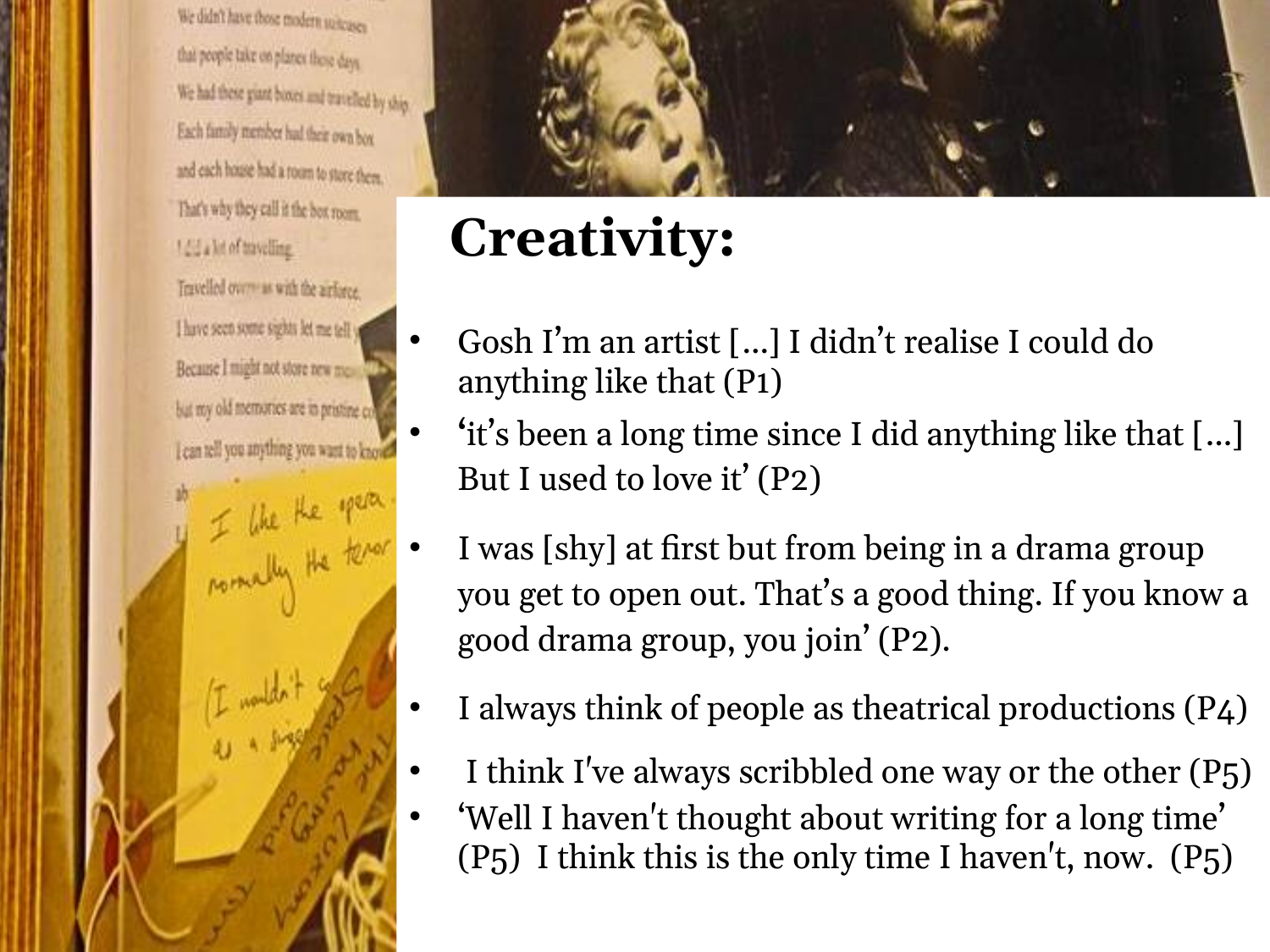

#
   Creativity:

Gosh I’m an artist […] I didn’t realise I could do anything like that (P1)
‘it’s been a long time since I did anything like that […] But I used to love it’ (P2)
I was [shy] at first but from being in a drama group you get to open out. That’s a good thing. If you know a good drama group, you join’ (P2).
I always think of people as theatrical productions (P4)
 I think I've always scribbled one way or the other (P5)
‘Well I haven't thought about writing for a long time’ (P5)  I think this is the only time I haven't, now.  (P5)

13